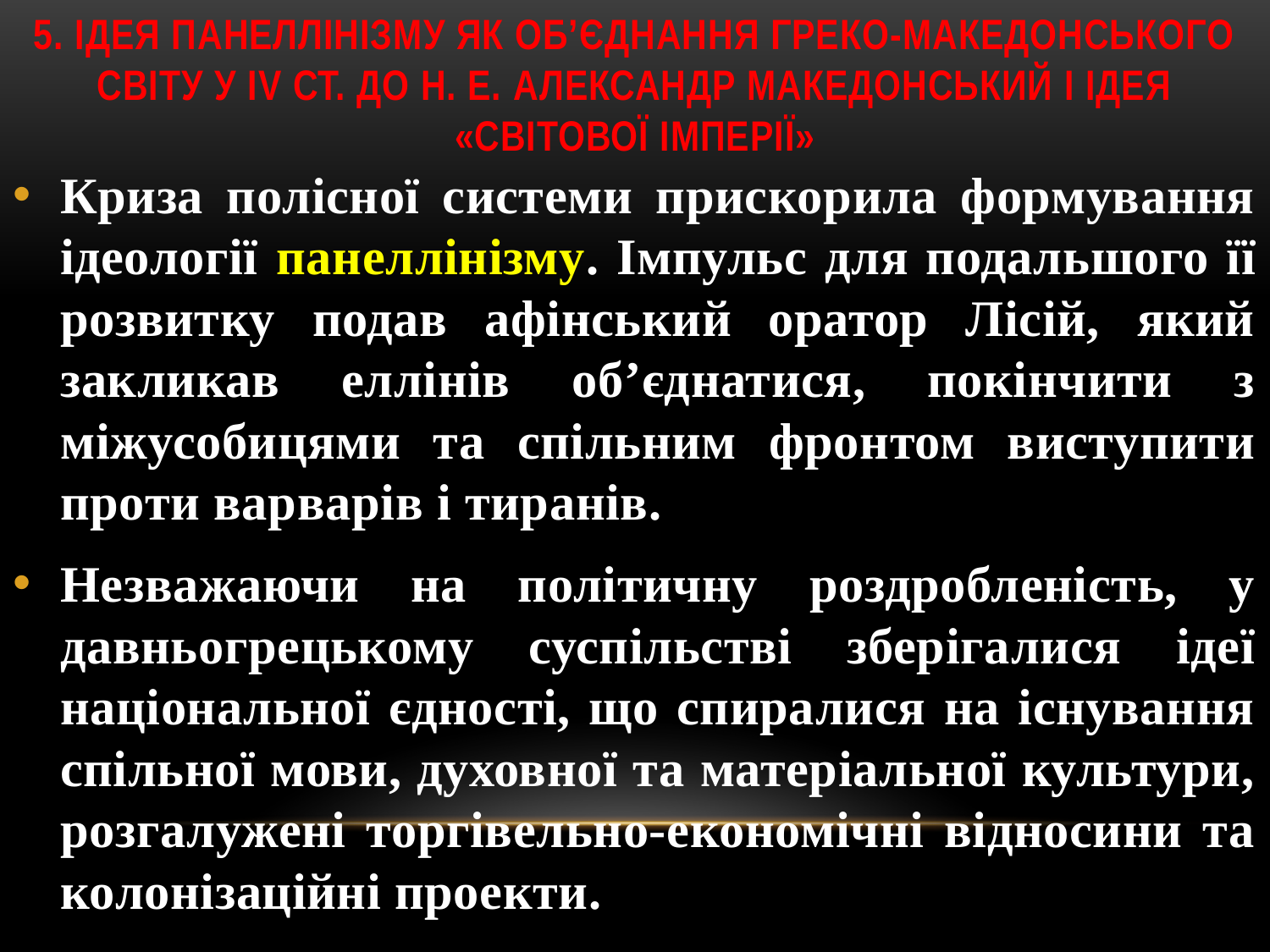

# 5. Ідея панеллінізму як об’єднання греко-македонського світу у IV ст. до н. е. Александр Македонський і ідея «світової імперії»
Криза полісної системи прискорила формування ідеології панеллінізму. Імпульс для подальшого її розвитку подав афінський оратор Лісій, який закликав еллінів об’єднатися, покінчити з міжусобицями та спільним фронтом виступити проти варварів і тиранів.
Незважаючи на політичну роздробленість, у давньогрецькому суспільстві зберігалися ідеї національної єдності, що спиралися на існування спільної мови, духовної та матеріальної культури, розгалужені торгівельно-економічні відносини та колонізаційні проекти.